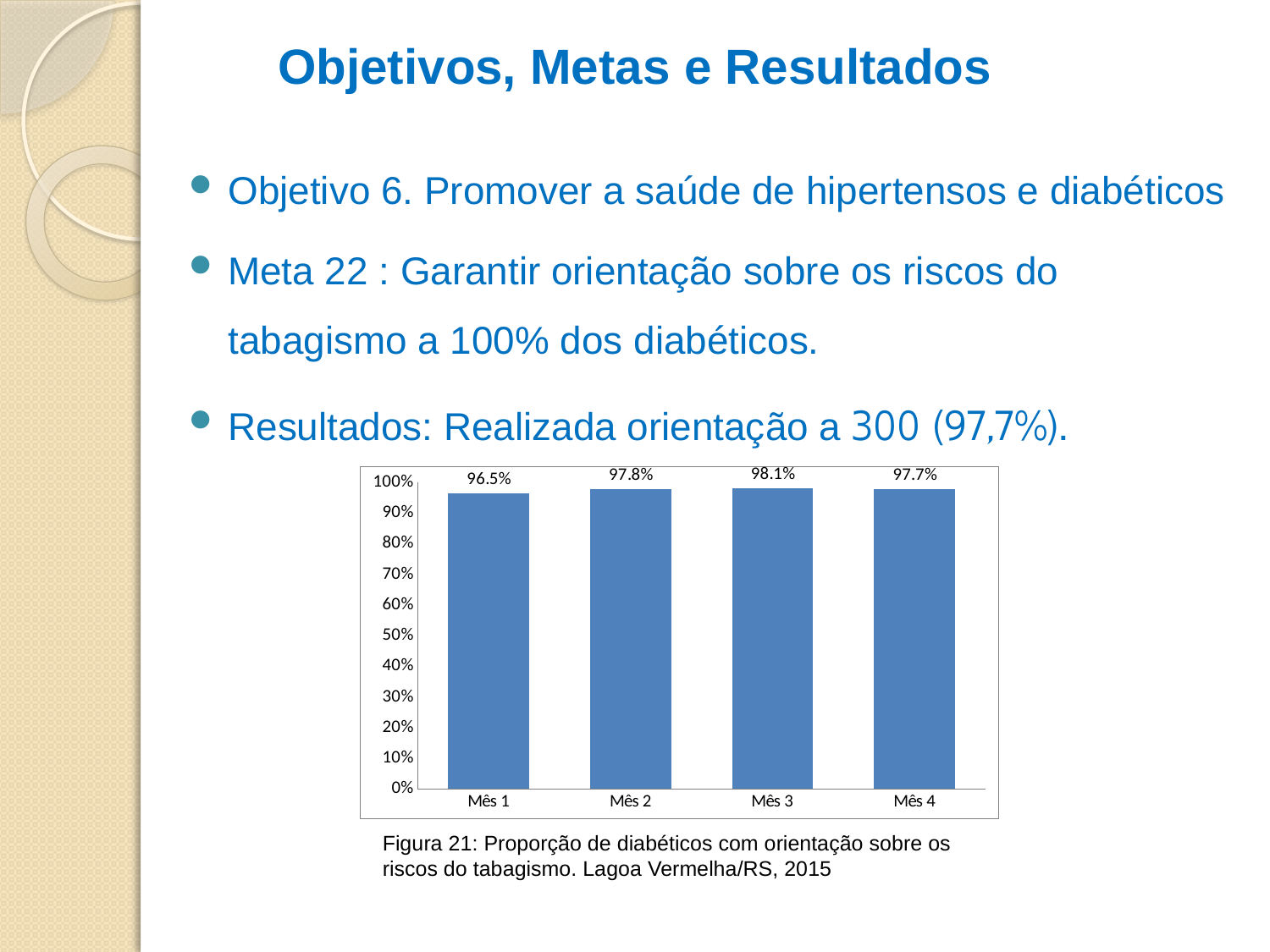

# Objetivos, Metas e Resultados
Objetivo 6. Promover a saúde de hipertensos e diabéticos
Meta 22 : Garantir orientação sobre os riscos do tabagismo a 100% dos diabéticos.
Resultados: Realizada orientação a 300 (97,7%).

### Chart

| Category | Proporção de diabéticos que receberam orientação sobre os riscos do tabagismo |
|---|---|
| Mês 1 | 0.9652173913043476 |
| Mês 2 | 0.9783783783783812 |
| Mês 3 | 0.9808612440191388 |
| Mês 4 | 0.9771986970684089 |
Figura 21: Proporção de diabéticos com orientação sobre os riscos do tabagismo. Lagoa Vermelha/RS, 2015